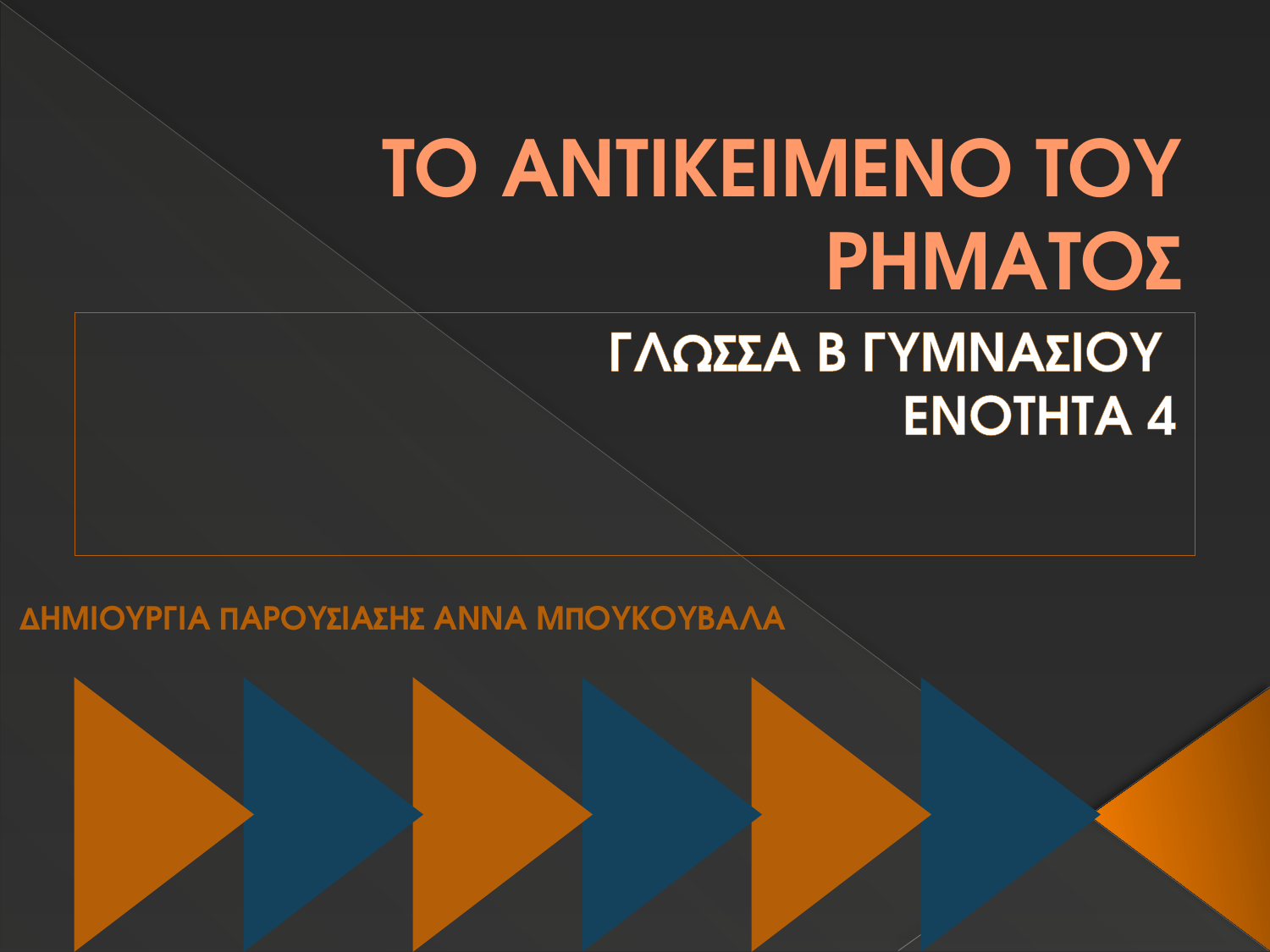

# ΤΟ ΑΝΤΙΚΕΙΜΕΝΟ ΤΟΥ ΡΗΜΑΤΟΣ
ΓΛΩΣΣΑ Β ΓΥΜΝΑΣΙΟΥ
ΕΝΟΤΗΤΑ 4
ΔΗΜΙΟΥΡΓΙΑ ΠΑΡΟΥΣΙΑΣΗΣ ΑΝΝΑ ΜΠΟΥΚΟΥΒΑΛΑ